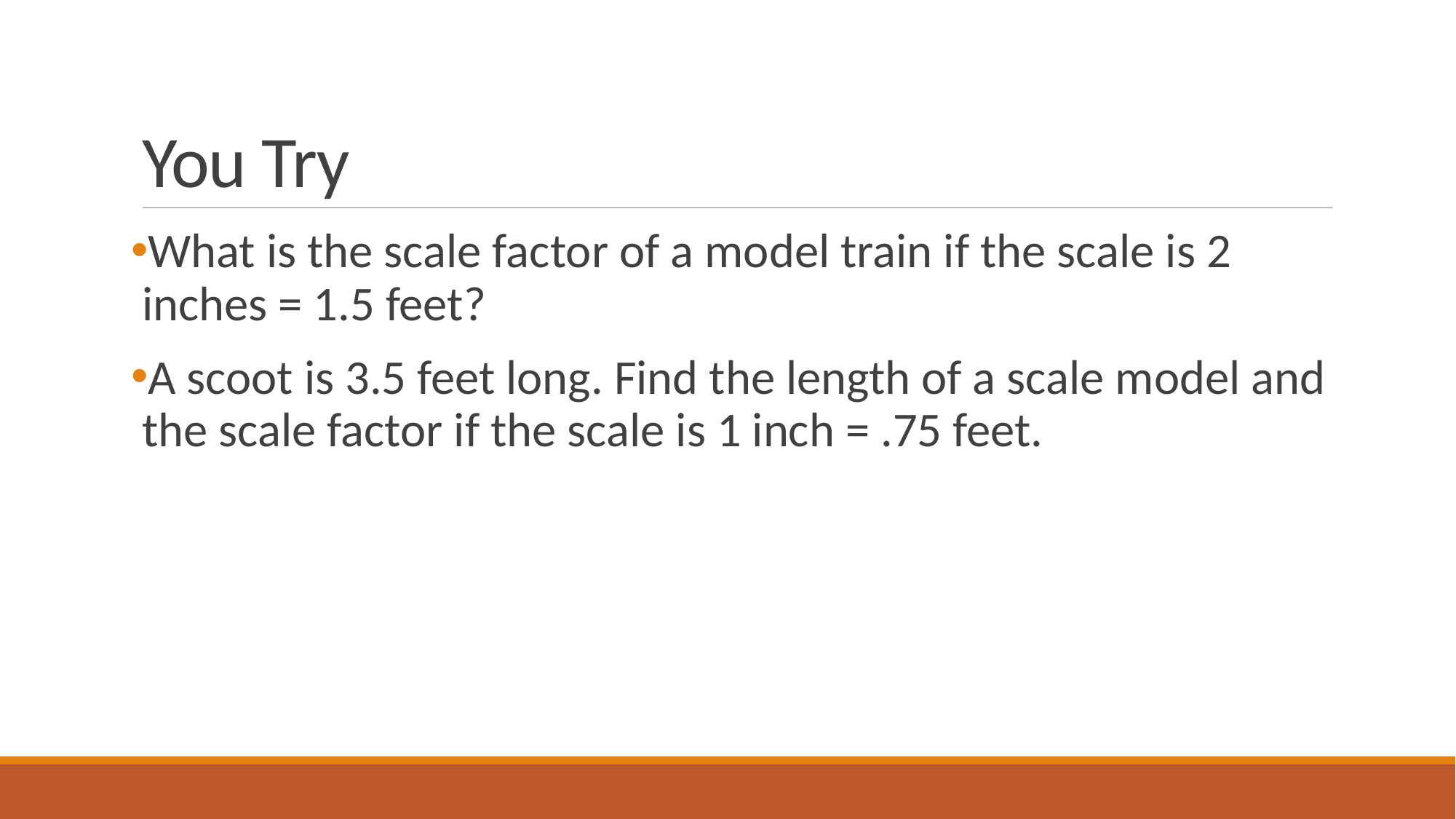

# You Try
What is the scale factor of a model train if the scale is 2 inches = 1.5 feet?
A scoot is 3.5 feet long. Find the length of a scale model and the scale factor if the scale is 1 inch = .75 feet.